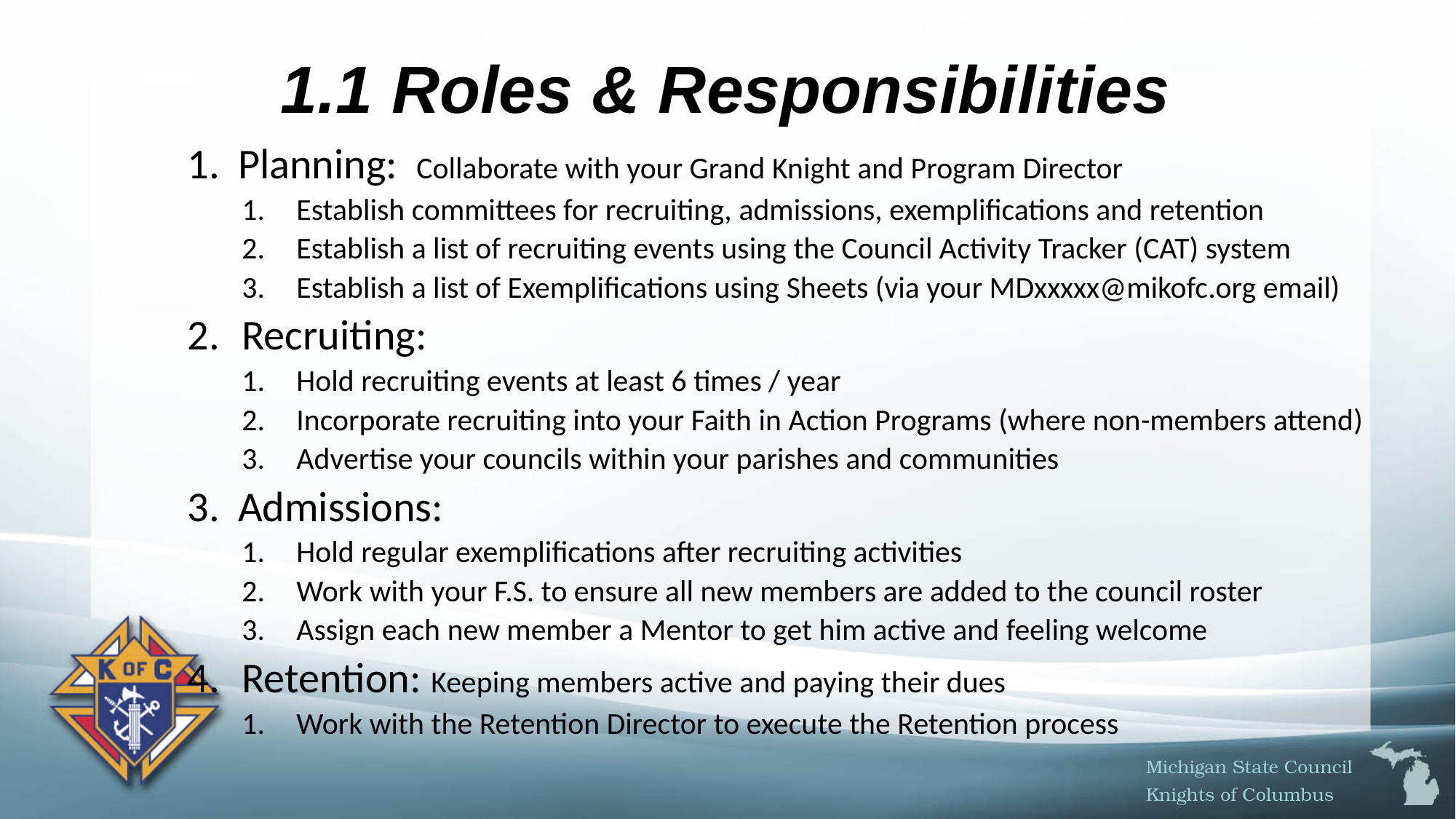

# 1.1 Roles & Responsibilities
 Planning:  Collaborate with your Grand Knight and Program Director
Establish committees for recruiting, admissions, exemplifications and retention
Establish a list of recruiting events using the Council Activity Tracker (CAT) system
Establish a list of Exemplifications using Sheets (via your MDxxxxx@mikofc.org email)
Recruiting:
Hold recruiting events at least 6 times / year
Incorporate recruiting into your Faith in Action Programs (where non-members attend)
Advertise your councils within your parishes and communities
 Admissions:
Hold regular exemplifications after recruiting activities
Work with your F.S. to ensure all new members are added to the council roster
Assign each new member a Mentor to get him active and feeling welcome
Retention: Keeping members active and paying their dues
Work with the Retention Director to execute the Retention process